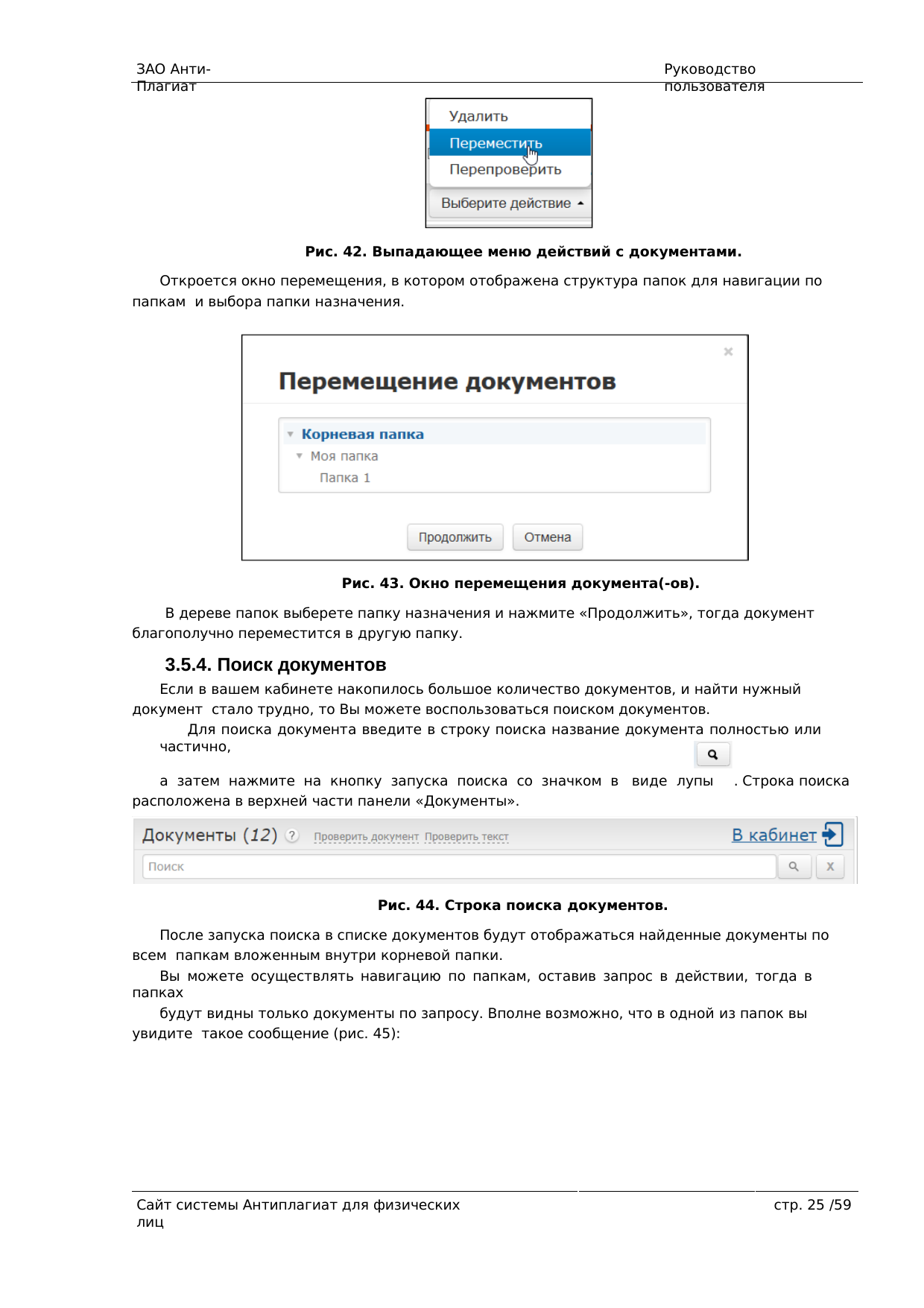

ЗАО Анти-Плагиат
Руководство пользователя

Рис. 42. Выпадающее меню действий с документами.
Откроется окно перемещения, в котором отображена структура папок для навигации по папкам  и выбора папки назначения.

Рис. 43. Окно перемещения документа(-ов).
В дереве папок выберете папку назначения и нажмите «Продолжить», тогда документ  благополучно переместится в другую папку.
3.5.4. Поиск документов
Если в вашем кабинете накопилось большое количество документов, и найти нужный документ  стало трудно, то Вы можете воспользоваться поиском документов.
Для поиска документа введите в строку поиска название документа полностью или частично,
а  затем  нажмите  на  кнопку  запуска  поиска  со  значком  в  виде  лупы	. Строка поиска  расположена в верхней части панели «Документы».

Рис. 44. Строка поиска документов.
После запуска поиска в списке документов будут отображаться найденные документы по всем  папкам вложенным внутри корневой папки.
Вы можете осуществлять навигацию по папкам, оставив запрос в действии, тогда в папках
будут видны только документы по запросу. Вполне возможно, что в одной из папок вы увидите  такое сообщение (рис. 45):

Сайт системы Антиплагиат для физических лиц
стр. 25 /59